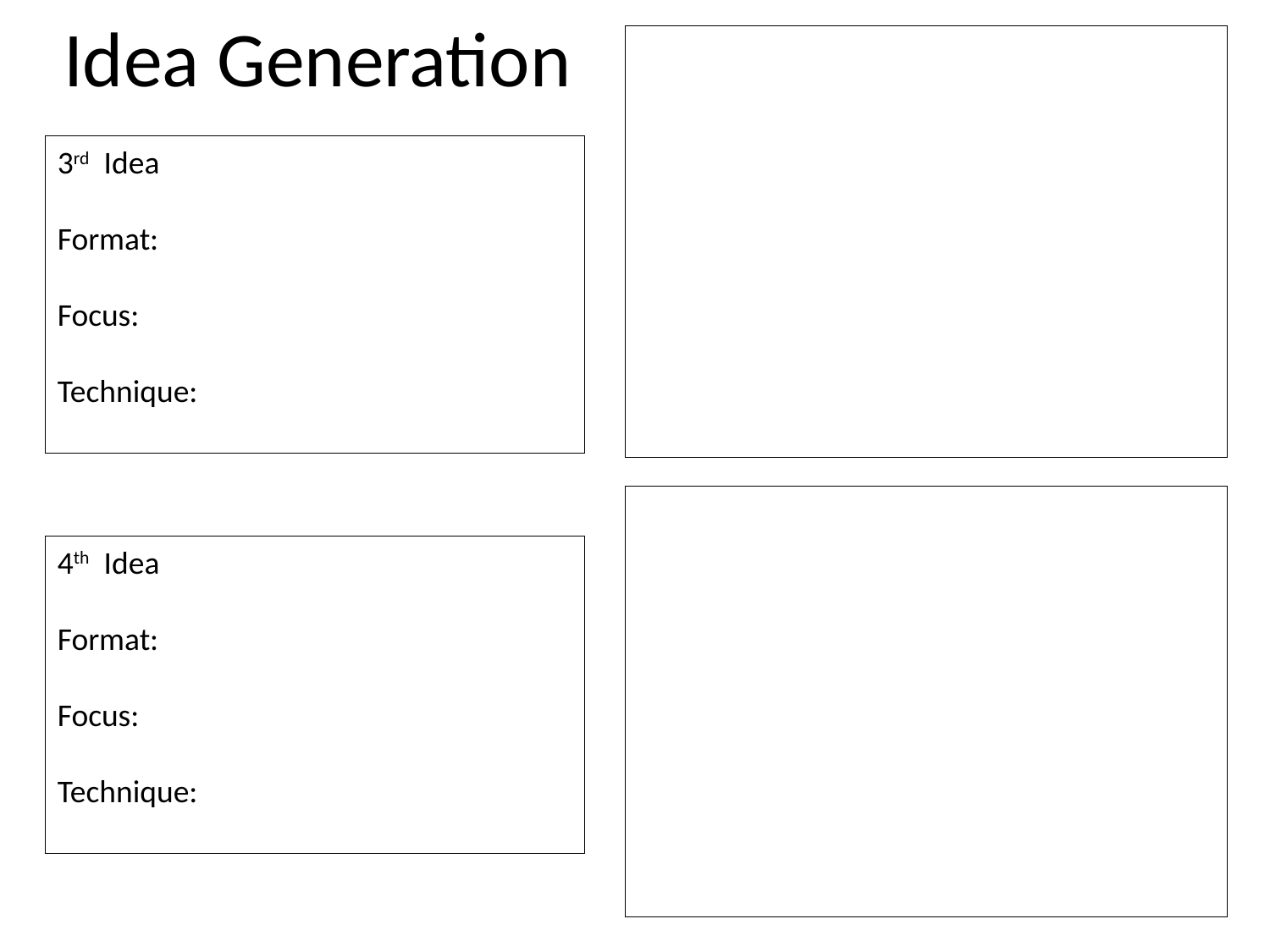

# Idea Generation

3rd  Idea

Format:

Focus:

Technique:

4th  Idea

Format:

Focus:

Technique: